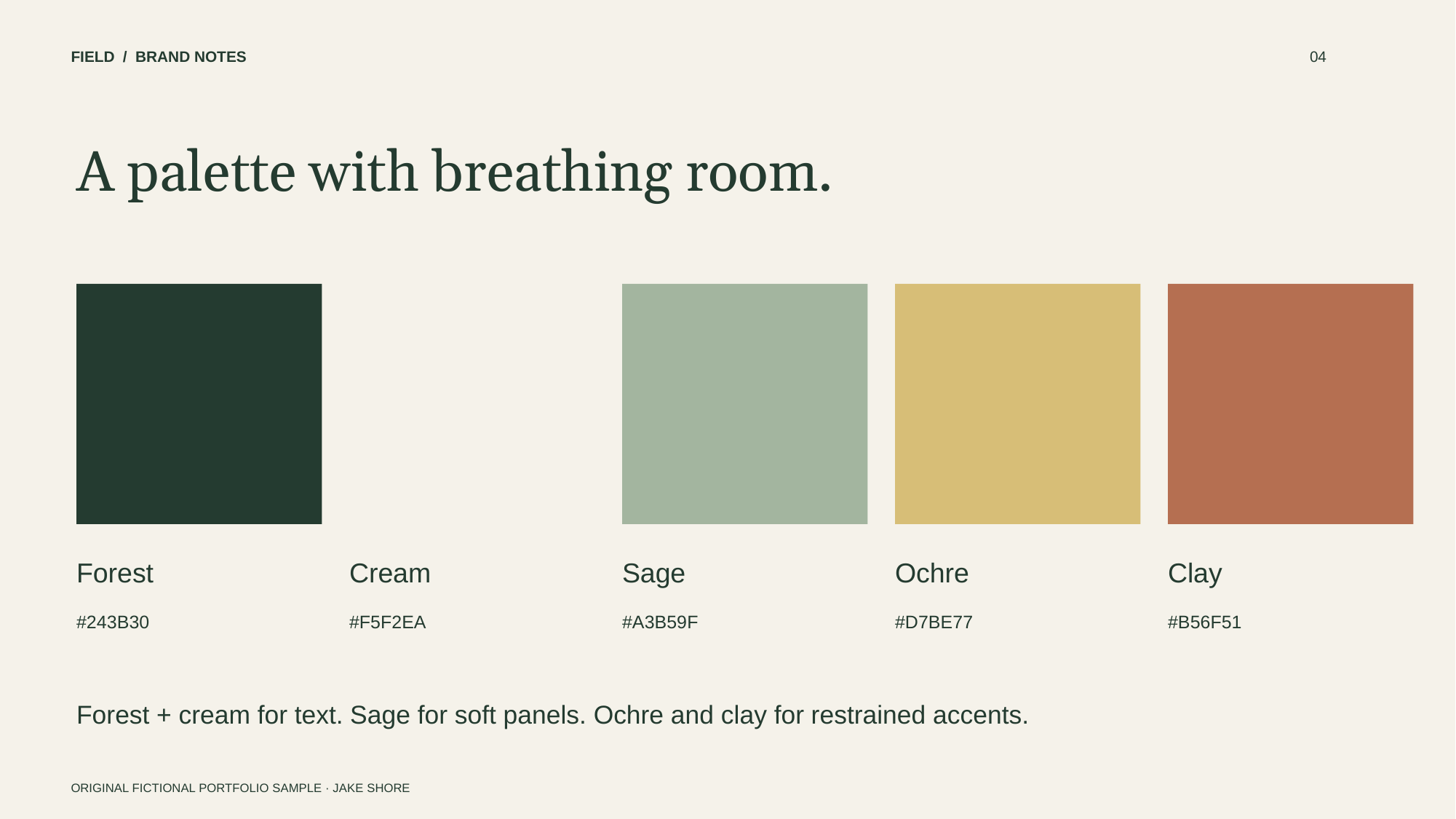

FIELD  /  BRAND NOTES
04
A palette with breathing room.

Forest
Cream
Sage
Ochre
Clay
#243B30
#F5F2EA
#A3B59F
#D7BE77
#B56F51
Forest + cream for text. Sage for soft panels. Ochre and clay for restrained accents.
ORIGINAL FICTIONAL PORTFOLIO SAMPLE · JAKE SHORE